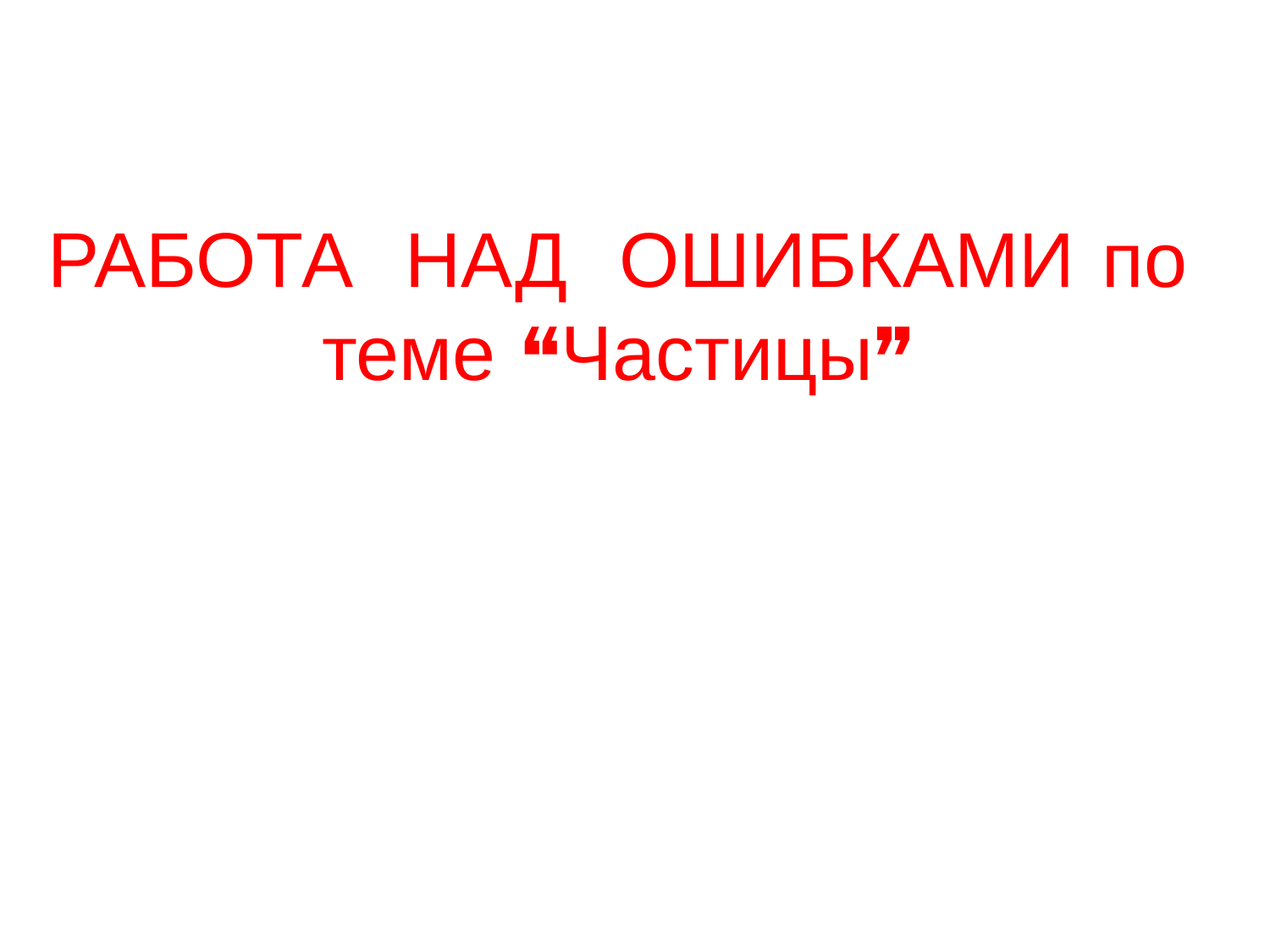

# РАБОТА  НАД  ОШИБКАМИ по теме “Частицы”